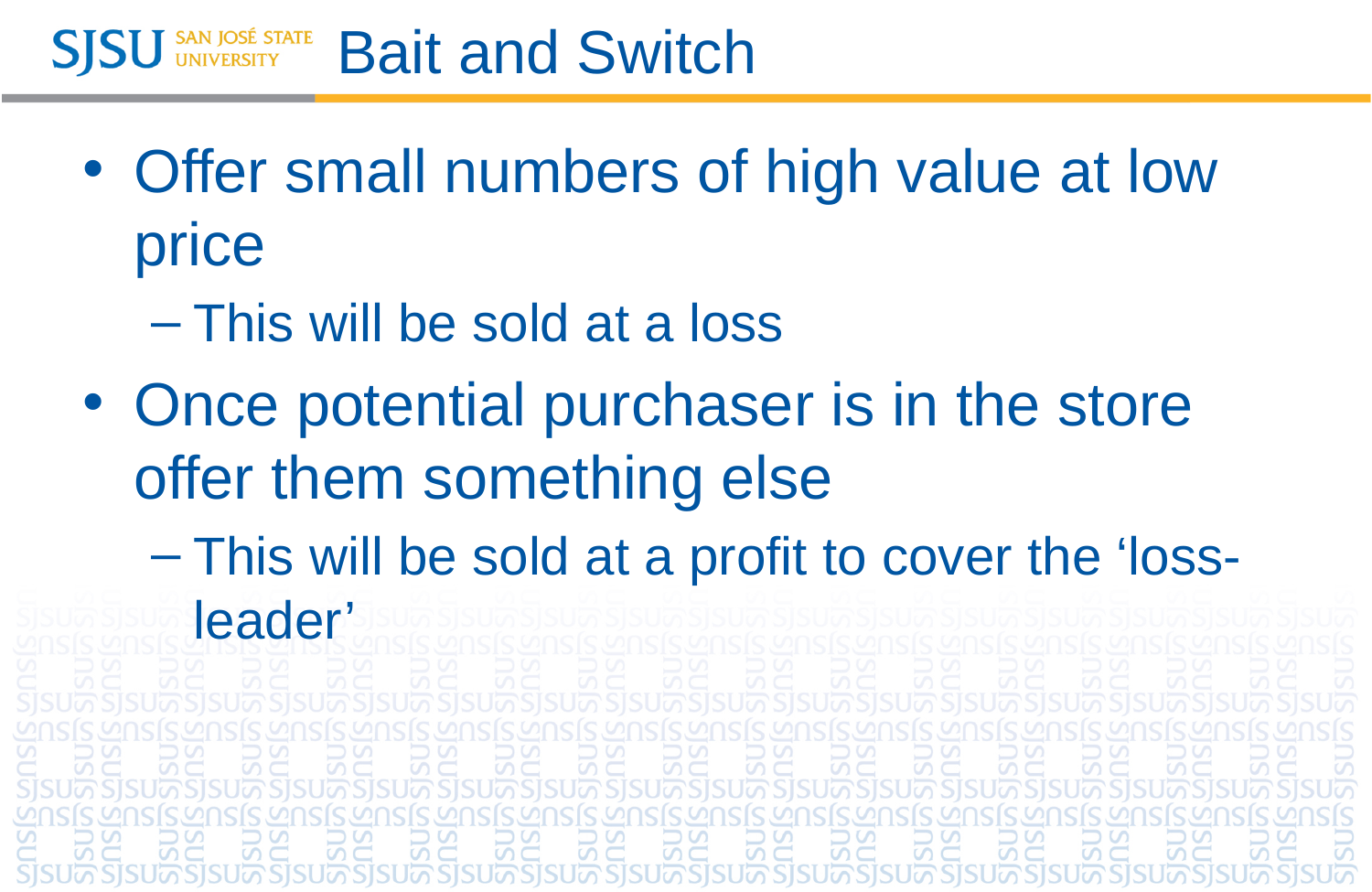

# Bait and Switch
Offer small numbers of high value at low price
This will be sold at a loss
Once potential purchaser is in the store offer them something else
This will be sold at a profit to cover the ‘loss-leader’